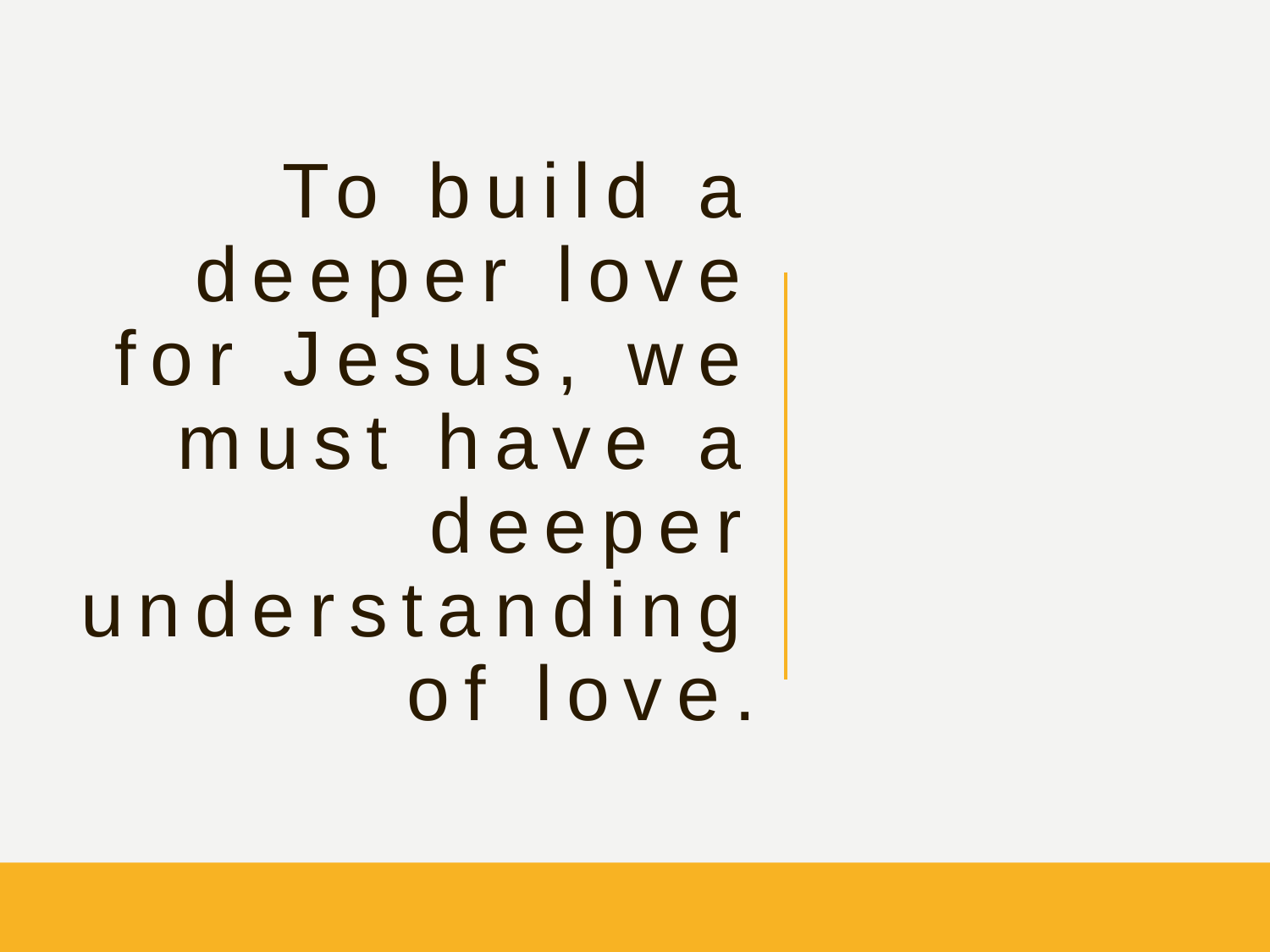

# To build a deeper love for Jesus, we must have a deeper understanding of love.